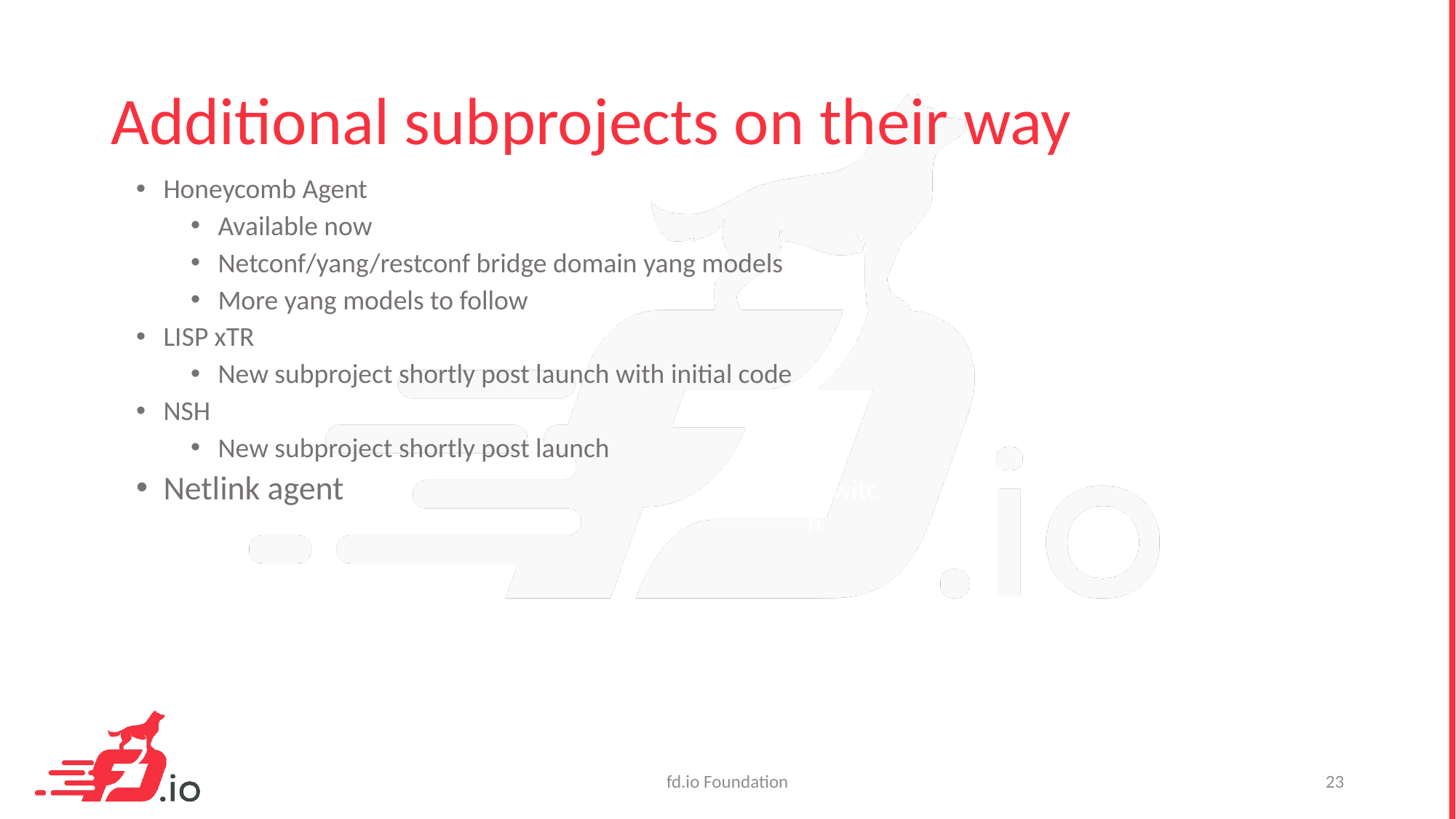

# Additional subprojects on their way
Honeycomb Agent
Available now
Netconf/yang/restconf bridge domain yang models
More yang models to follow
LISP xTR
New subproject shortly post launch with initial code
NSH
New subproject shortly post launch
Netlink agent
vSwitch
fd.io Foundation
23